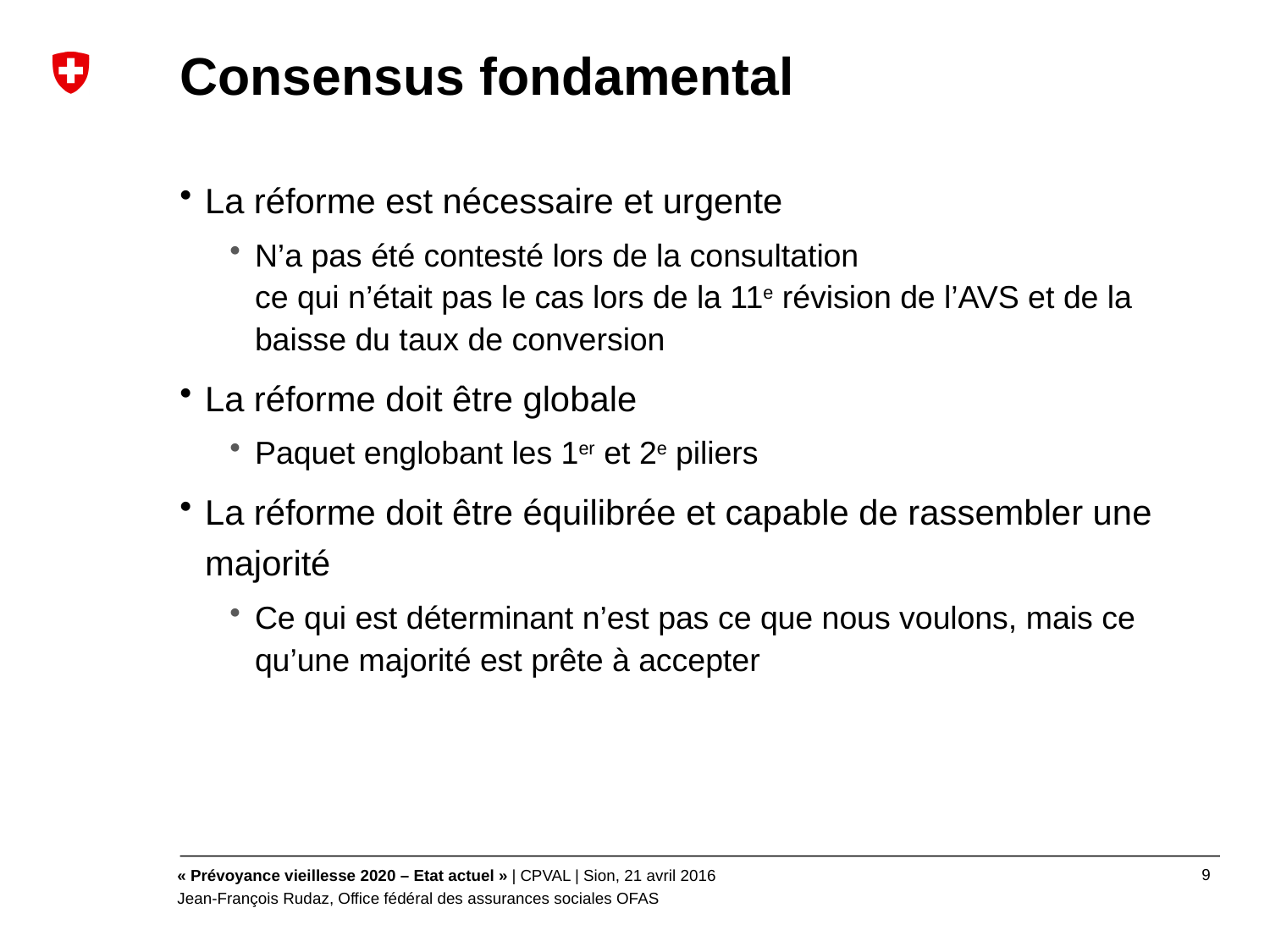

# Consensus fondamental
La réforme est nécessaire et urgente
N’a pas été contesté lors de la consultation
ce qui n’était pas le cas lors de la 11e révision de l’AVS et de la baisse du taux de conversion
La réforme doit être globale
Paquet englobant les 1er et 2e piliers
La réforme doit être équilibrée et capable de rassembler une majorité
Ce qui est déterminant n’est pas ce que nous voulons, mais ce qu’une majorité est prête à accepter